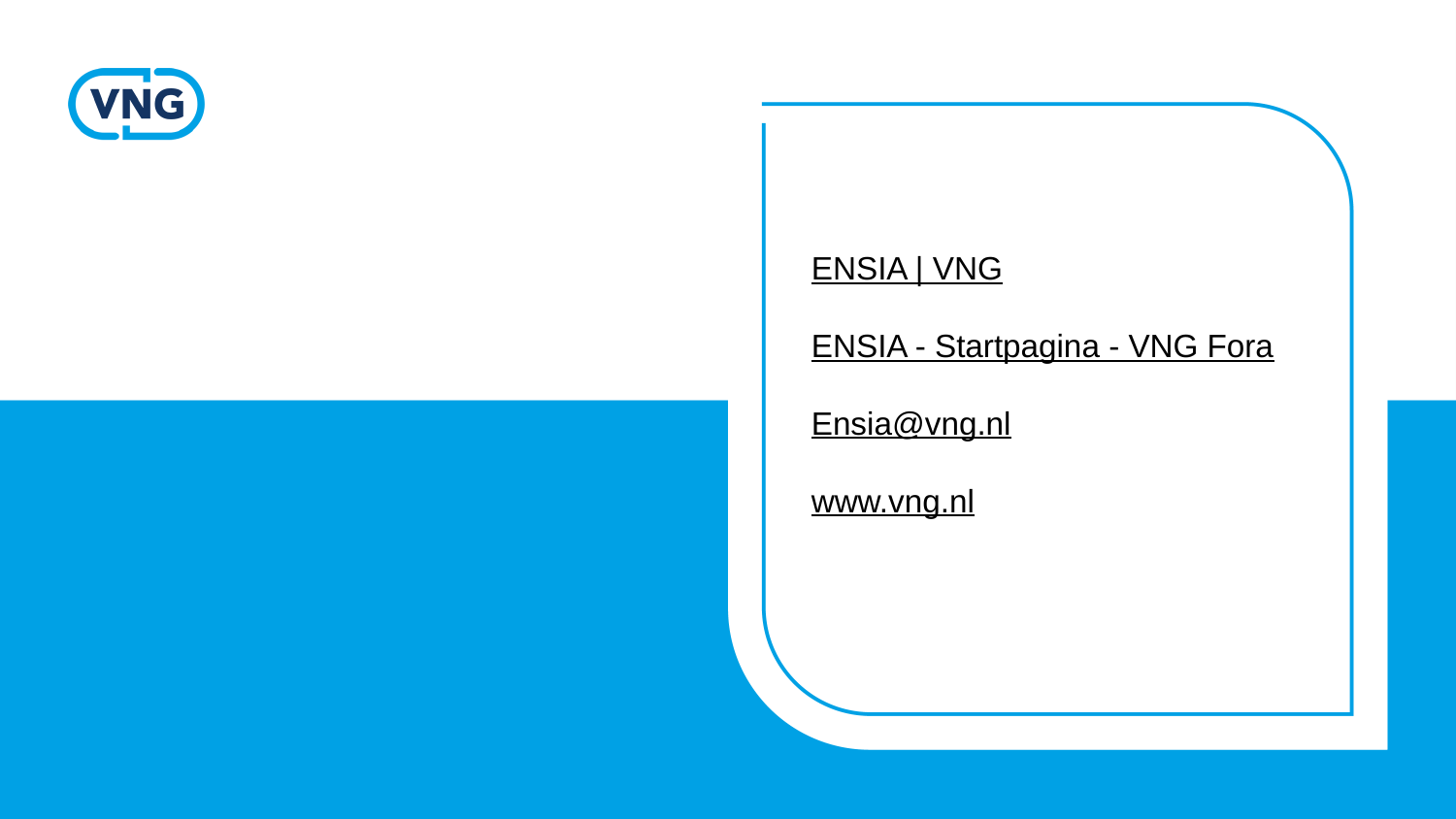

#
ENSIA | VNG

ENSIA - Startpagina - VNG Fora

Ensia@vng.nl

www.vng.nl